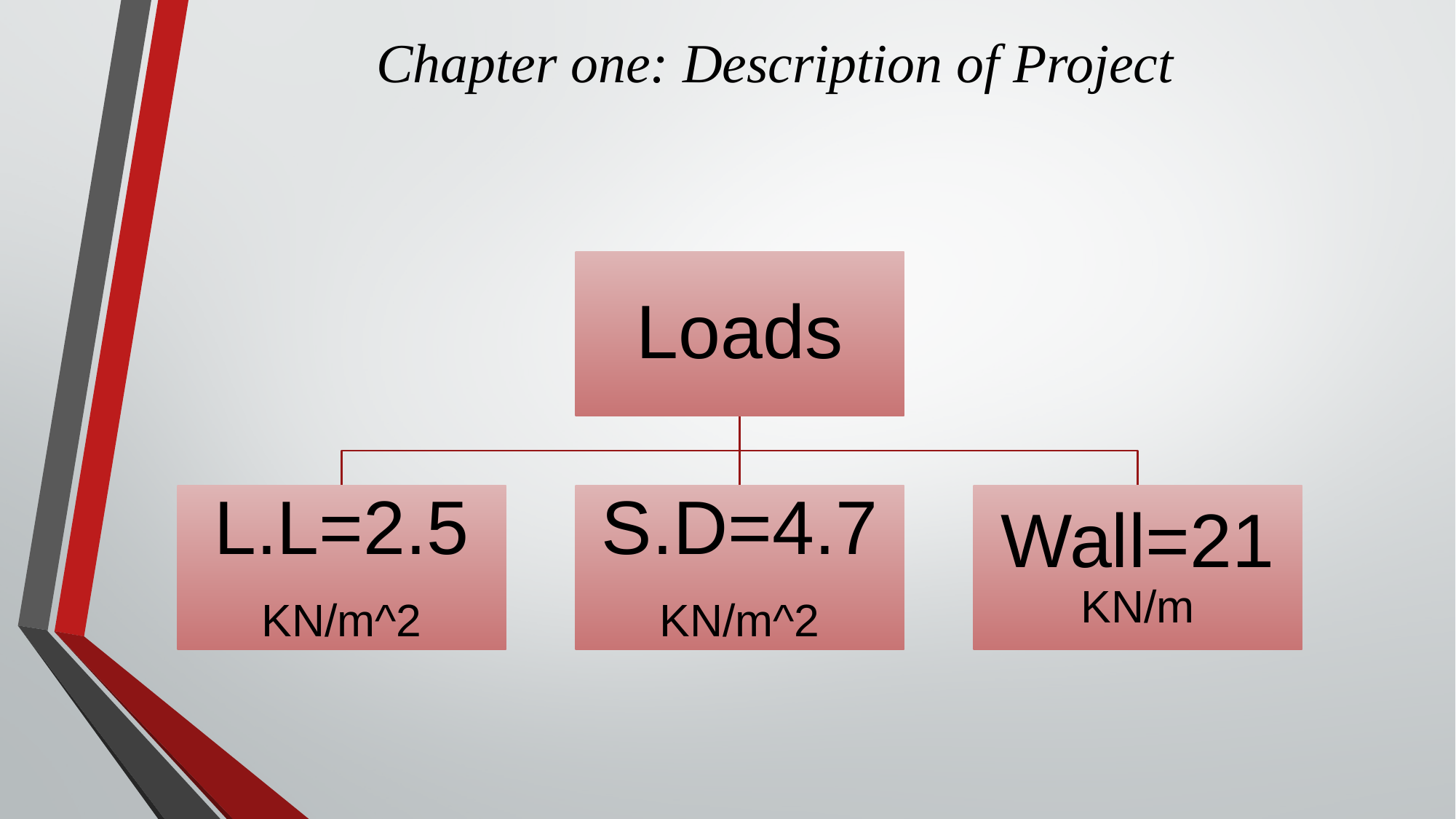

# Chapter one: Description of Project
Loads
L.L=2.5
KN/m^2
S.D=4.7
KN/m^2
Wall=21 KN/m